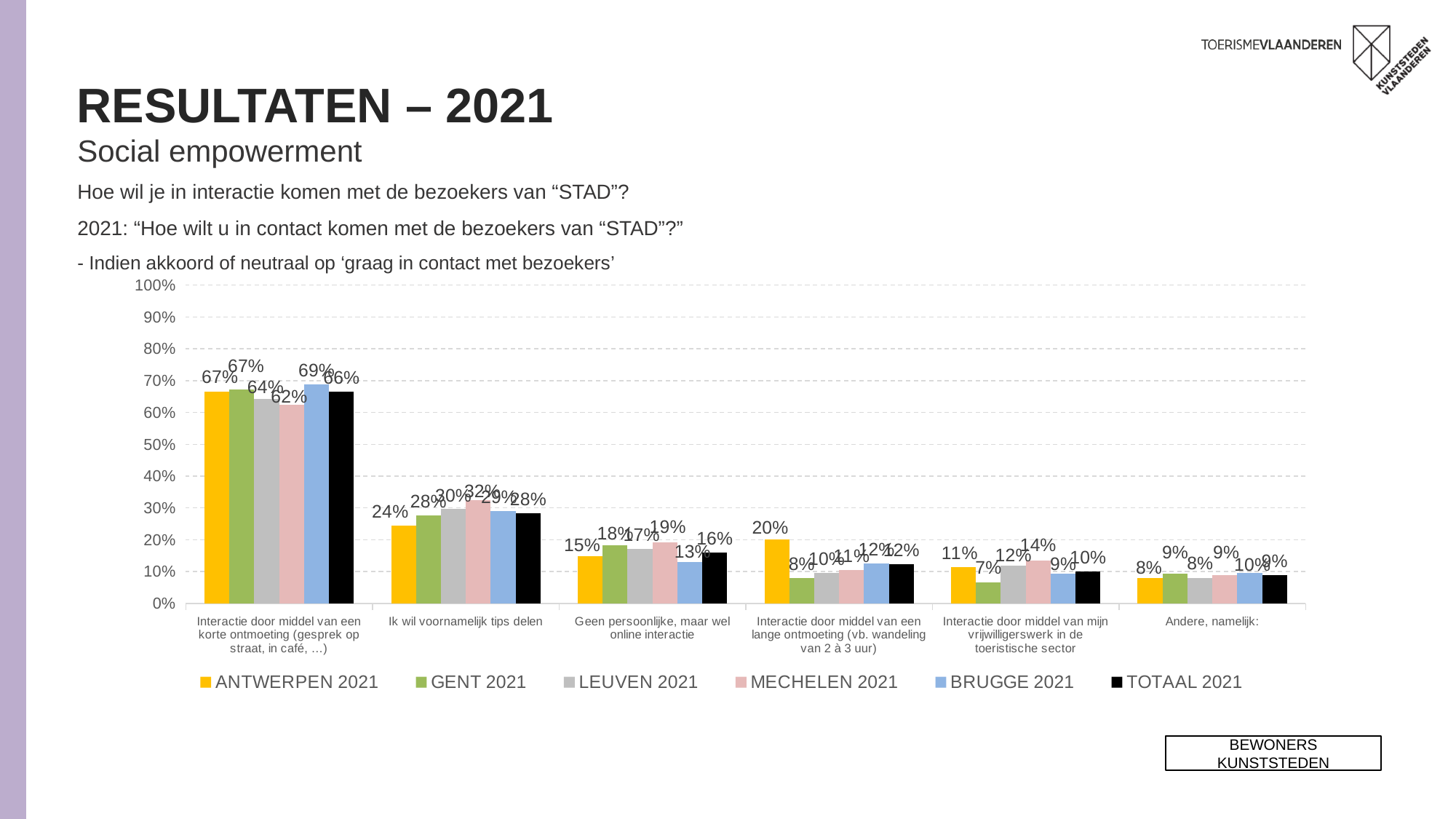

RESULTATEN – 2021
Social empowerment
Hoe wil je in interactie komen met de bezoekers van “STAD”?
2021: “Hoe wilt u in contact komen met de bezoekers van “STAD”?”
- Indien akkoord of neutraal op ‘graag in contact met bezoekers’

### Chart

| Category | ANTWERPEN 2021 | GENT 2021 | LEUVEN 2021 | MECHELEN 2021 | BRUGGE 2021 | TOTAAL 2021 |
|---|---|---|---|---|---|---|
| Interactie door middel van een korte ontmoeting (gesprek op straat, in café, …) | 0.6660491748063326 | 0.6710379933336128 | 0.6420665474971233 | 0.6232541163524541 | 0.687791736326746 | 0.6644695634368442 |
| Ik wil voornamelijk tips delen | 0.24426574604243453 | 0.2761108001969906 | 0.2974404609429402 | 0.324264499160642 | 0.2910989777707239 | 0.28350675729130387 |
| Geen persoonlijke, maar wel online interactie | 0.14740653418659327 | 0.18330948673158026 | 0.17195394043859116 | 0.19151484895886328 | 0.12998670885284527 | 0.1603282946040613 |
| Interactie door middel van een lange ontmoeting (vb. wandeling van 2 à 3 uur) | 0.20092623779049965 | 0.07923239175700499 | 0.09642717917563261 | 0.10533237396034192 | 0.12443709400484354 | 0.12214788087228284 |
| Interactie door middel van mijn vrijwilligerswerk in de toeristische sector | 0.11360727517682602 | 0.06677112696432222 | 0.11857465276493141 | 0.135126278241863 | 0.09369908684425228 | 0.10013427117370668 |
| Andere, namelijk: | 0.08033007746715985 | 0.09309788563512113 | 0.08041494572798488 | 0.08836130140323678 | 0.09655680310934694 | 0.08914273451762679 |
Bewoners KUNSTSTEDEN